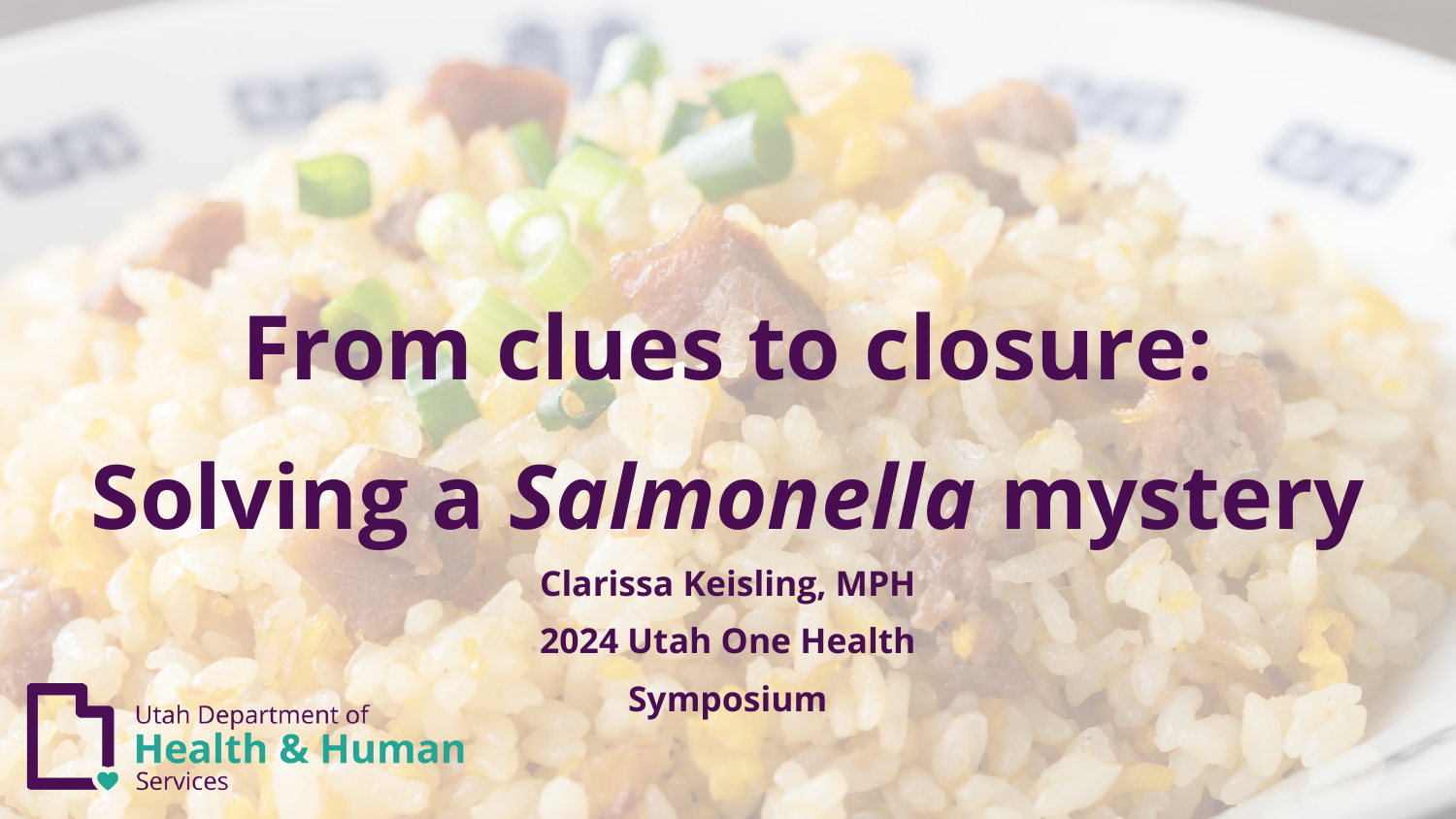

From clues to closure:
Solving a Salmonella mystery
Clarissa Keisling, MPH
2024 Utah One Health Symposium